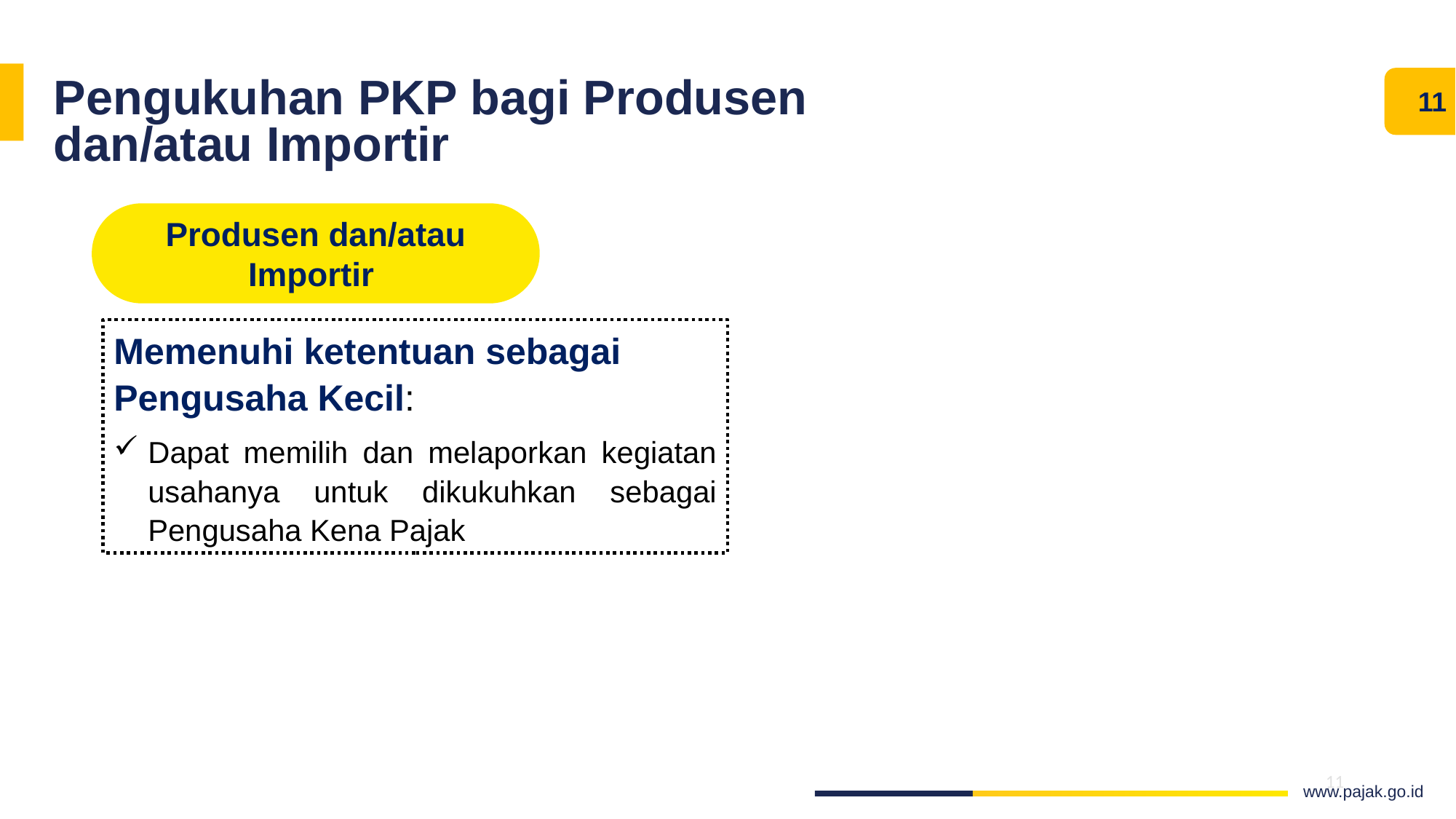

Pengukuhan PKP bagi Produsen dan/atau Importir
11
Produsen dan/atau Importir
Memenuhi ketentuan sebagai Pengusaha Kecil:
Dapat memilih dan melaporkan kegiatan usahanya untuk dikukuhkan sebagai Pengusaha Kena Pajak
11
www.pajak.go.id